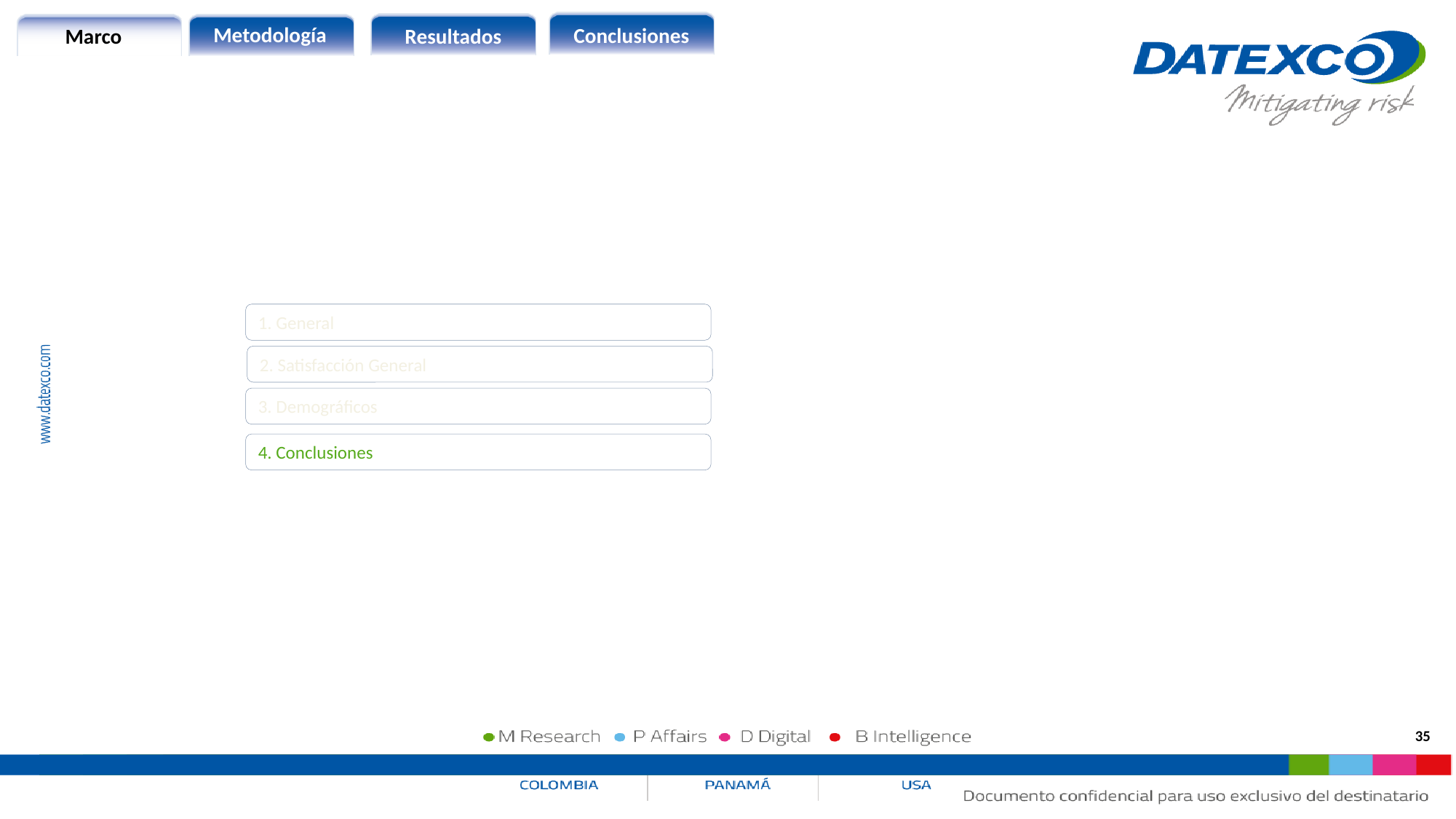

1. General
2. Satisfacción General
3. Demográficos
4. Conclusiones